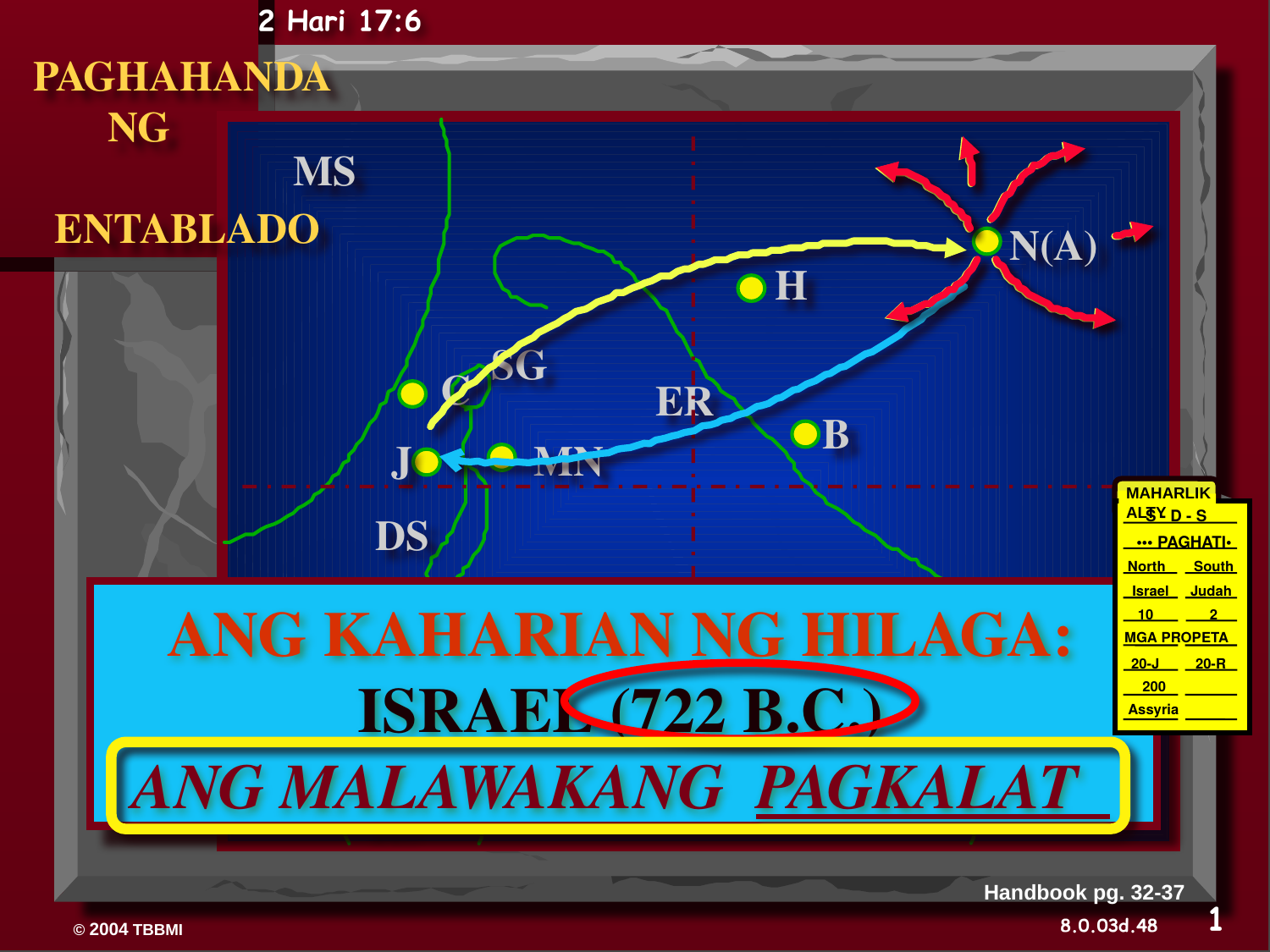

2 Hari 17:6

 PAGHAHANDA
        NG
   ENTABLADO

MS

N(A)

H

SG
C

ER

B

J
MN

MAHARLIKALTY

S - D - S

DS
 ••• PAGHATI•
North       South

E
Israel
  Judah
10              2

ANG KAHARIAN NG HILAGA:
ISRAEL (722 B.C.)
ANG MALAWAKANG  PAGKALAT

U
KB
MGA PROPETA

 20-J         20-R

 200
Assyria
MS
PG

RS
Handbook pg. 32-37
1
48